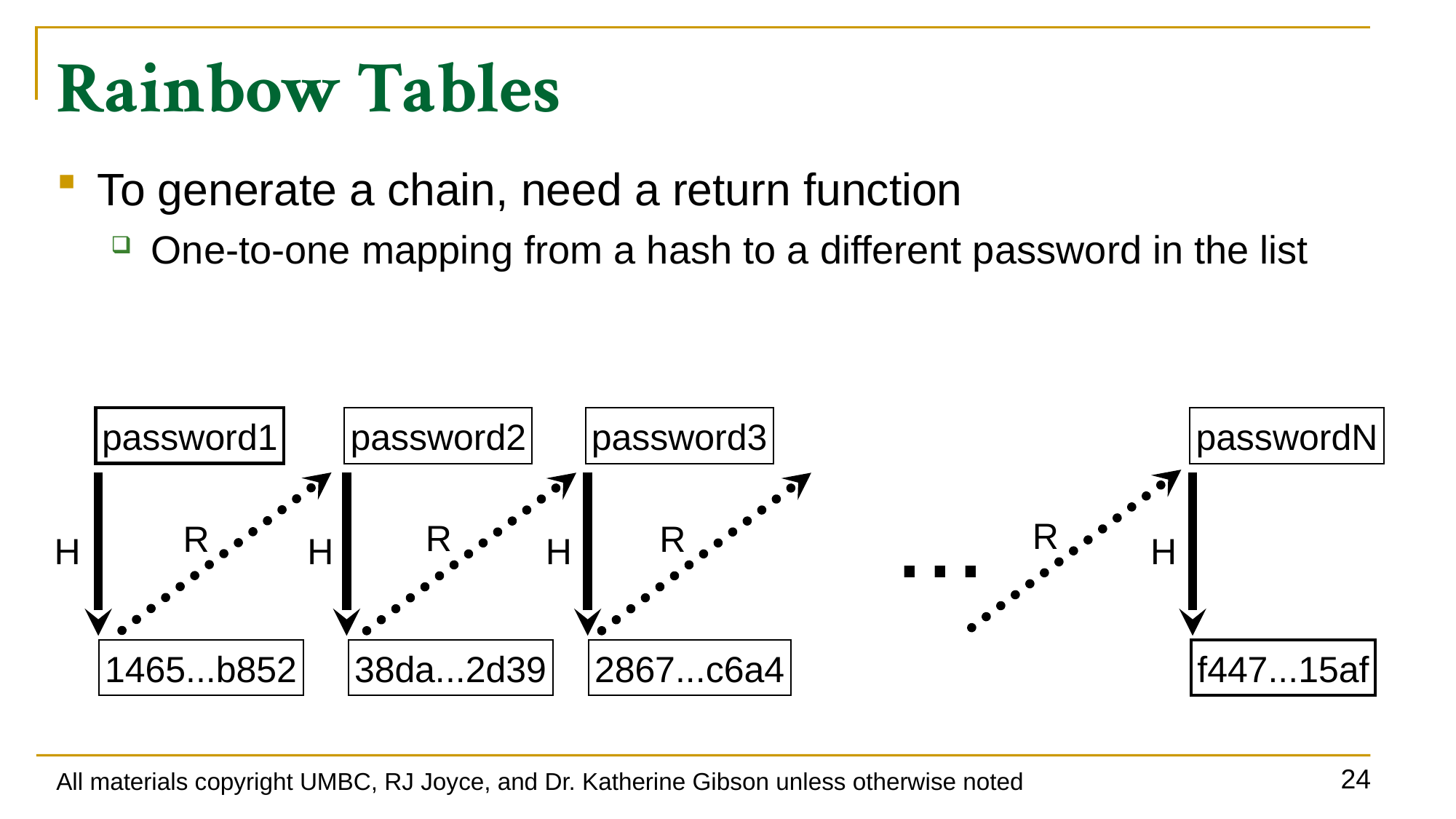

# Rainbow Tables
To generate a chain, need a return function
One-to-one mapping from a hash to a different password in the list

password1
password2
password3
passwordN
...

R
R
R
R
H
H
H
H
f447...15af
1465...b852
38da...2d39
2867...c6a4